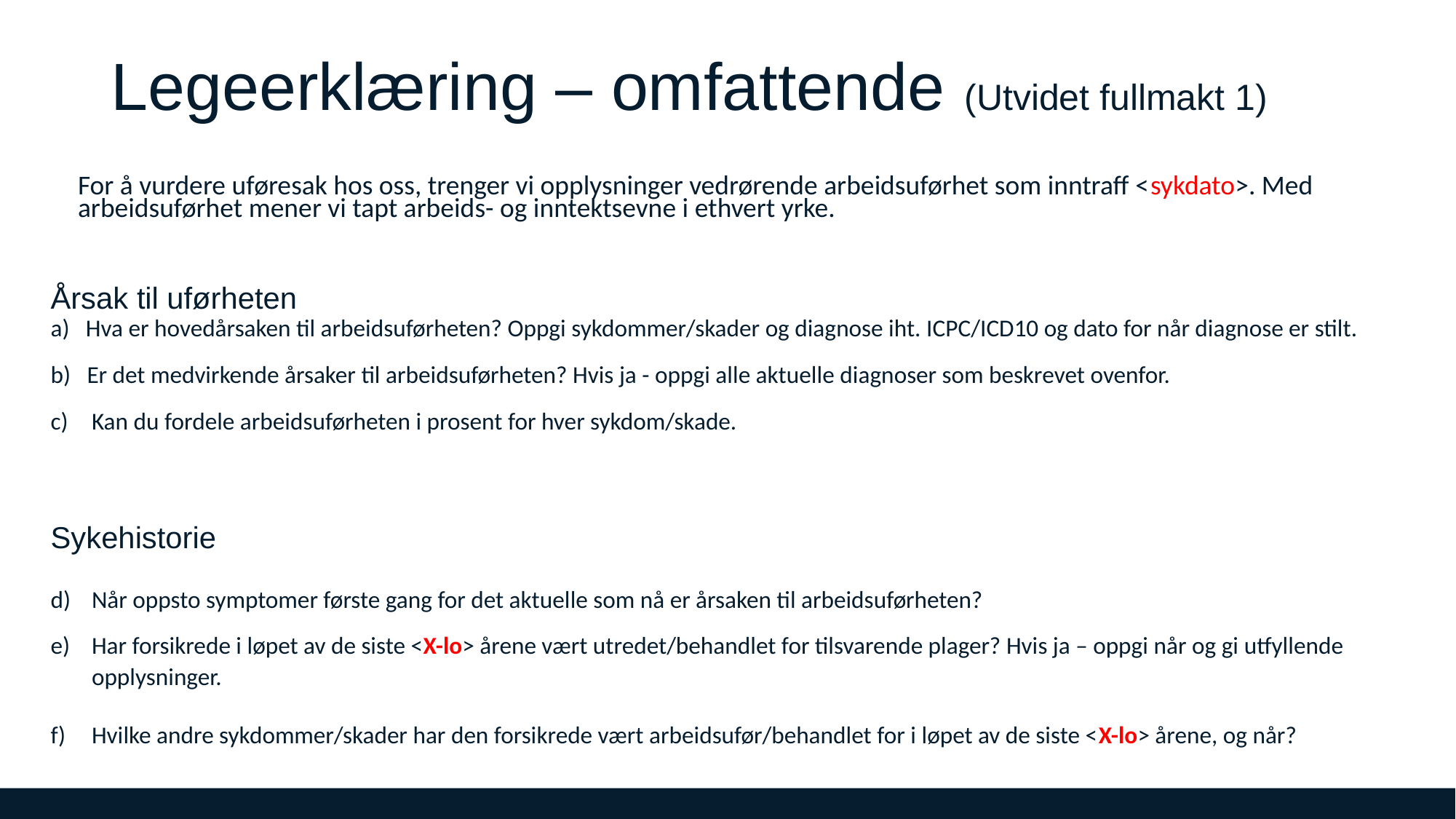

# Legeerklæring – omfattende (Utvidet fullmakt 1)

For å vurdere uføresak hos oss, trenger vi opplysninger vedrørende arbeidsuførhet som inntraff <sykdato>. Med arbeidsuførhet mener vi tapt arbeids- og inntektsevne i ethvert yrke.

Årsak til uførheten
a)   Hva er hovedårsaken til arbeidsuførheten? Oppgi sykdommer/skader og diagnose iht. ICPC/ICD10 og dato for når diagnose er stilt.
b)   Er det medvirkende årsaker til arbeidsuførheten? Hvis ja - oppgi alle aktuelle diagnoser som beskrevet ovenfor.
Kan du fordele arbeidsuførheten i prosent for hver sykdom/skade.

Sykehistorie
Når oppsto symptomer første gang for det aktuelle som nå er årsaken til arbeidsuførheten?
Har forsikrede i løpet av de siste <X-lo> årene vært utredet/behandlet for tilsvarende plager? Hvis ja – oppgi når og gi utfyllende opplysninger.
Hvilke andre sykdommer/skader har den forsikrede vært arbeidsufør/behandlet for i løpet av de siste <X-lo> årene, og når?